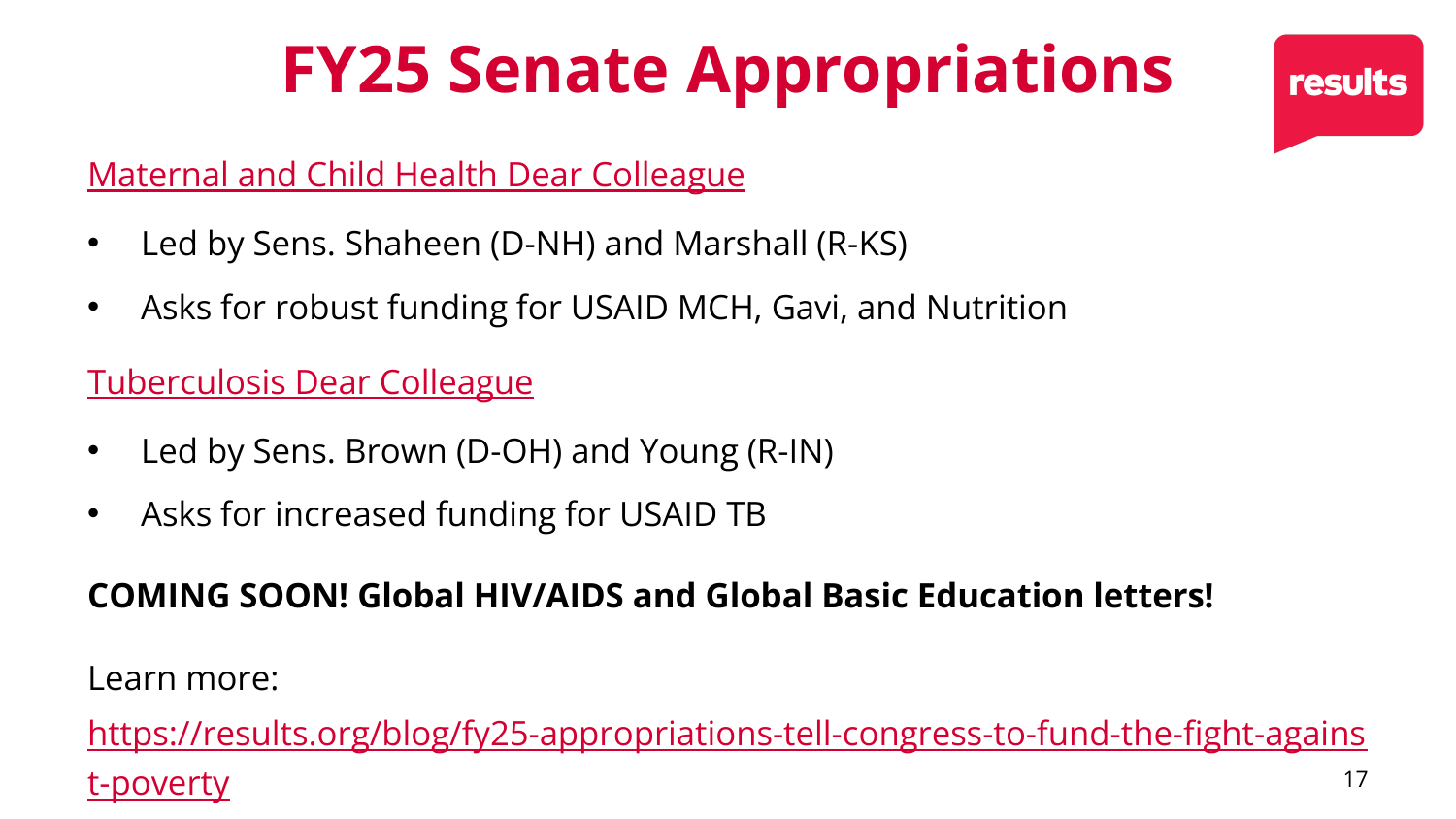

# FY25 Senate Appropriations
Maternal and Child Health Dear Colleague
Led by Sens. Shaheen (D-NH) and Marshall (R-KS)
Asks for robust funding for USAID MCH, Gavi, and Nutrition
Tuberculosis Dear Colleague
Led by Sens. Brown (D-OH) and Young (R-IN)
Asks for increased funding for USAID TB
COMING SOON! Global HIV/AIDS and Global Basic Education letters!
Learn more: https://results.org/blog/fy25-appropriations-tell-congress-to-fund-the-fight-against-poverty

17